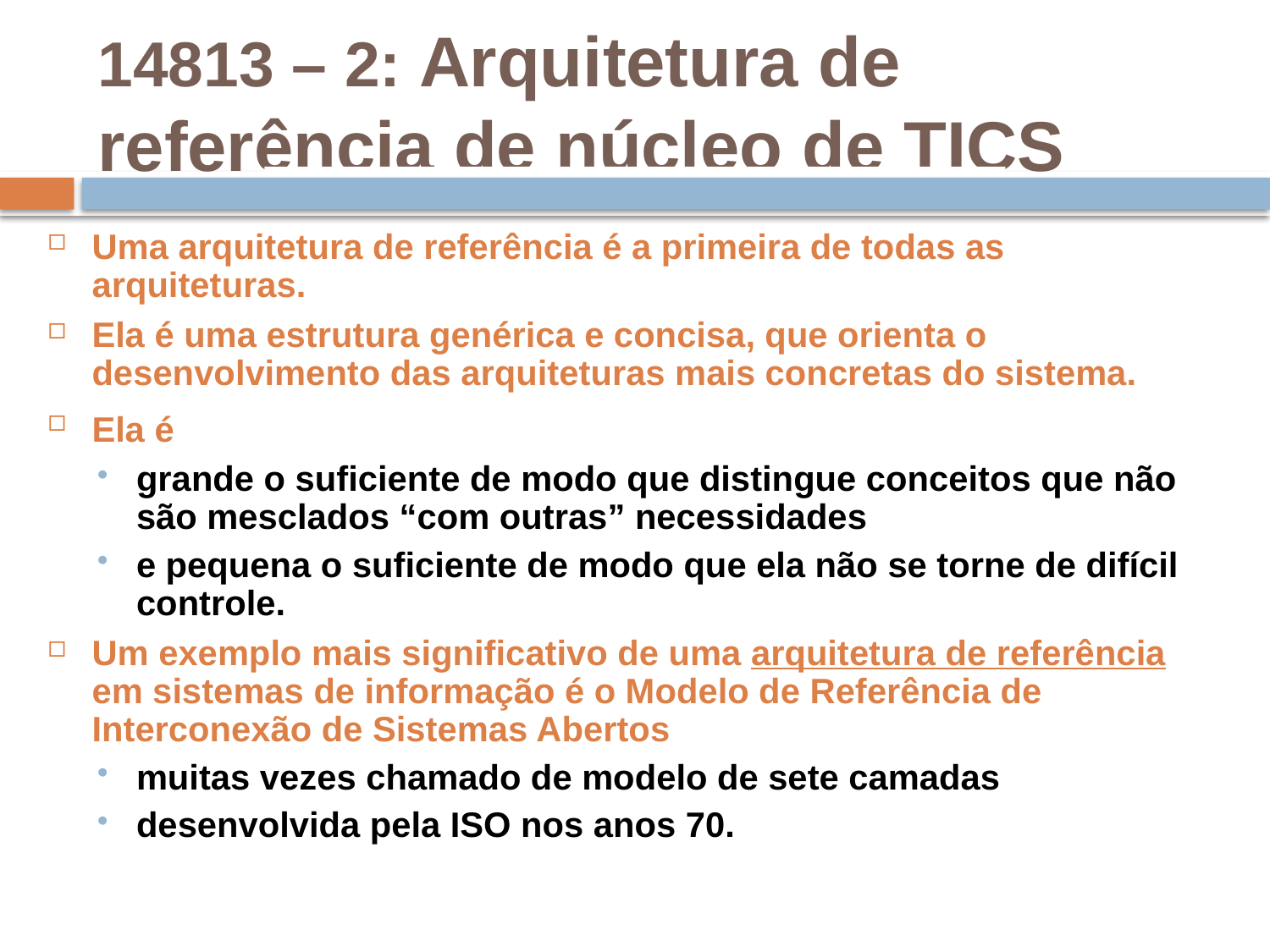

14813 – 2: Arquitetura de referência de núcleo de TICS

Uma arquitetura de referência é a primeira de todas as arquiteturas.
Ela é uma estrutura genérica e concisa, que orienta o desenvolvimento das arquiteturas mais concretas do sistema.
Ela é
grande o suficiente de modo que distingue conceitos que não são mesclados “com outras” necessidades
e pequena o suficiente de modo que ela não se torne de difícil controle.
Um exemplo mais significativo de uma arquitetura de referência em sistemas de informação é o Modelo de Referência de Interconexão de Sistemas Abertos
muitas vezes chamado de modelo de sete camadas
desenvolvida pela ISO nos anos 70.